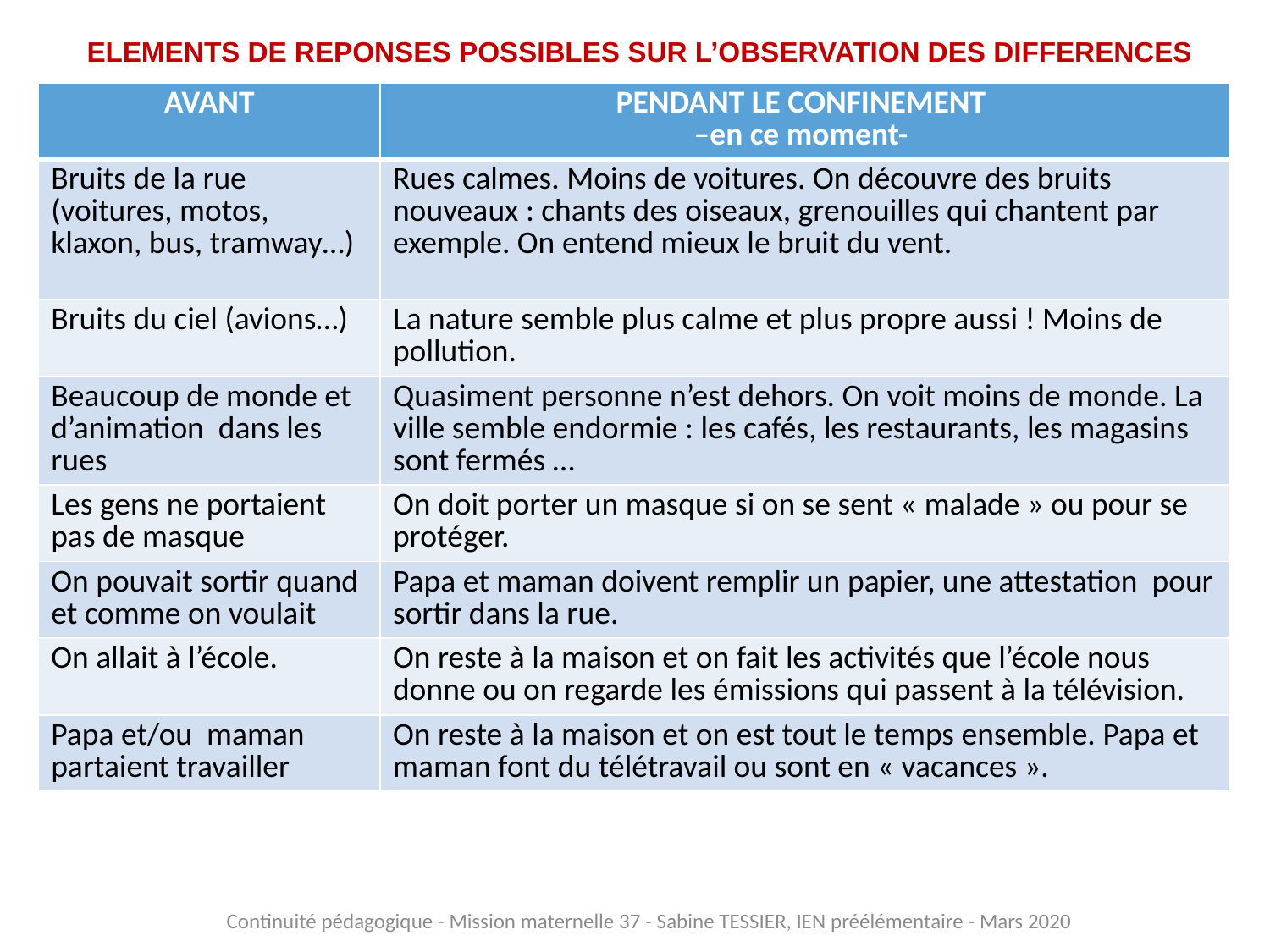

# ELEMENTS DE REPONSES POSSIBLES SUR L’OBSERVATION DES DIFFERENCES
| AVANT | PENDANT LE CONFINEMENT –en ce moment- |
| --- | --- |
| Bruits de la rue (voitures, motos, klaxon, bus, tramway…) | Rues calmes. Moins de voitures. On découvre des bruits nouveaux : chants des oiseaux, grenouilles qui chantent par exemple. On entend mieux le bruit du vent. |
| Bruits du ciel (avions…) | La nature semble plus calme et plus propre aussi ! Moins de pollution. |
| Beaucoup de monde et d’animation dans les rues | Quasiment personne n’est dehors. On voit moins de monde. La ville semble endormie : les cafés, les restaurants, les magasins sont fermés … |
| Les gens ne portaient pas de masque | On doit porter un masque si on se sent « malade » ou pour se protéger. |
| On pouvait sortir quand et comme on voulait | Papa et maman doivent remplir un papier, une attestation pour sortir dans la rue. |
| On allait à l’école. | On reste à la maison et on fait les activités que l’école nous donne ou on regarde les émissions qui passent à la télévision. |
| Papa et/ou maman partaient travailler | On reste à la maison et on est tout le temps ensemble. Papa et maman font du télétravail ou sont en « vacances ». |
Continuité pédagogique - Mission maternelle 37 - Sabine TESSIER, IEN préélémentaire - Mars 2020